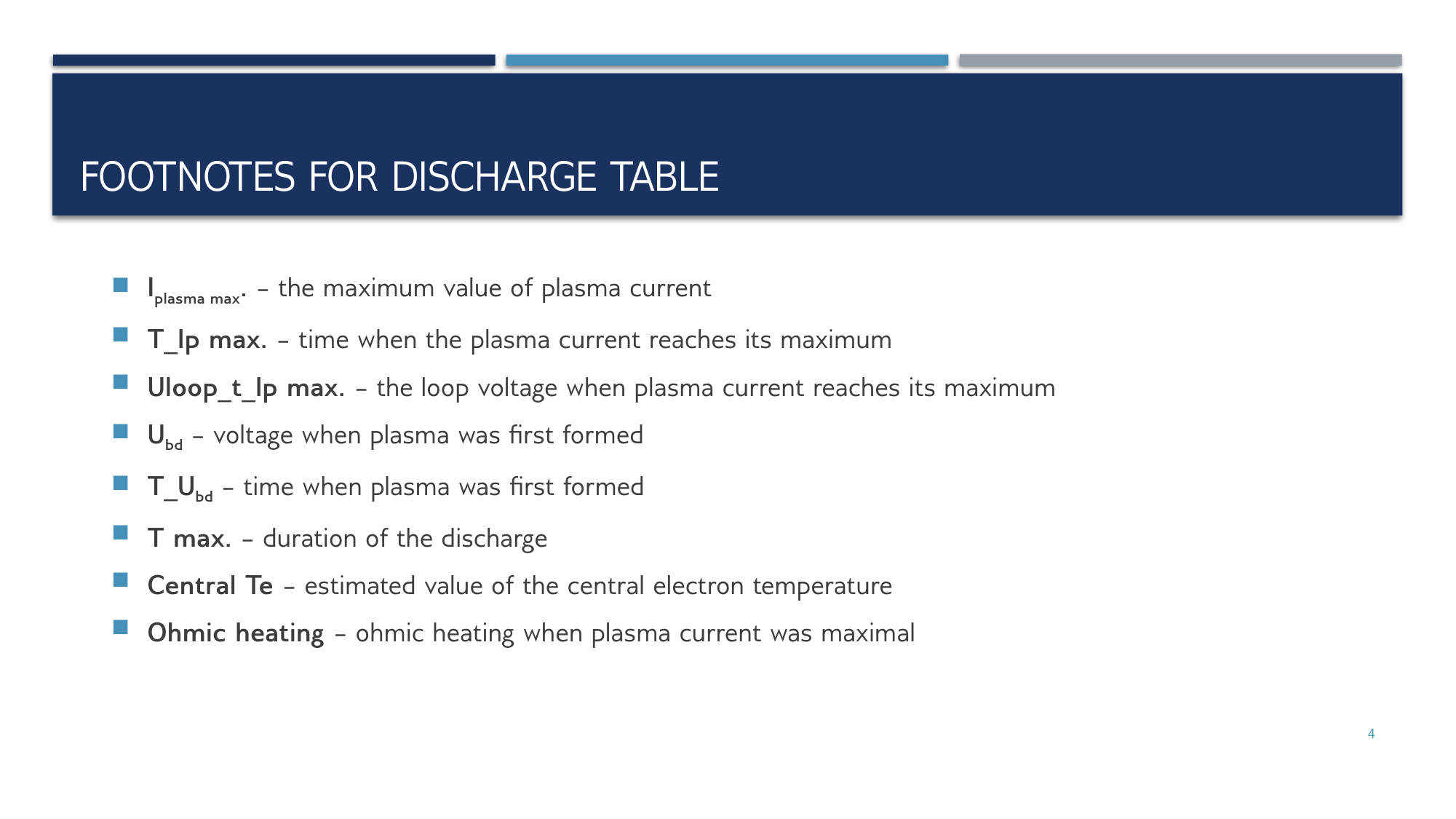

# Footnotes for discharge table
Iplasma max. – the maximum value of plasma current
T_Ip max. – time when the plasma current reaches its maximum
Uloop_t_Ip max. – the loop voltage when plasma current reaches its maximum
Ubd – voltage when plasma was first formed
T_Ubd – time when plasma was first formed
T max. – duration of the discharge
Central Te – estimated value of the central electron temperature
Ohmic heating – ohmic heating when plasma current was maximal
4